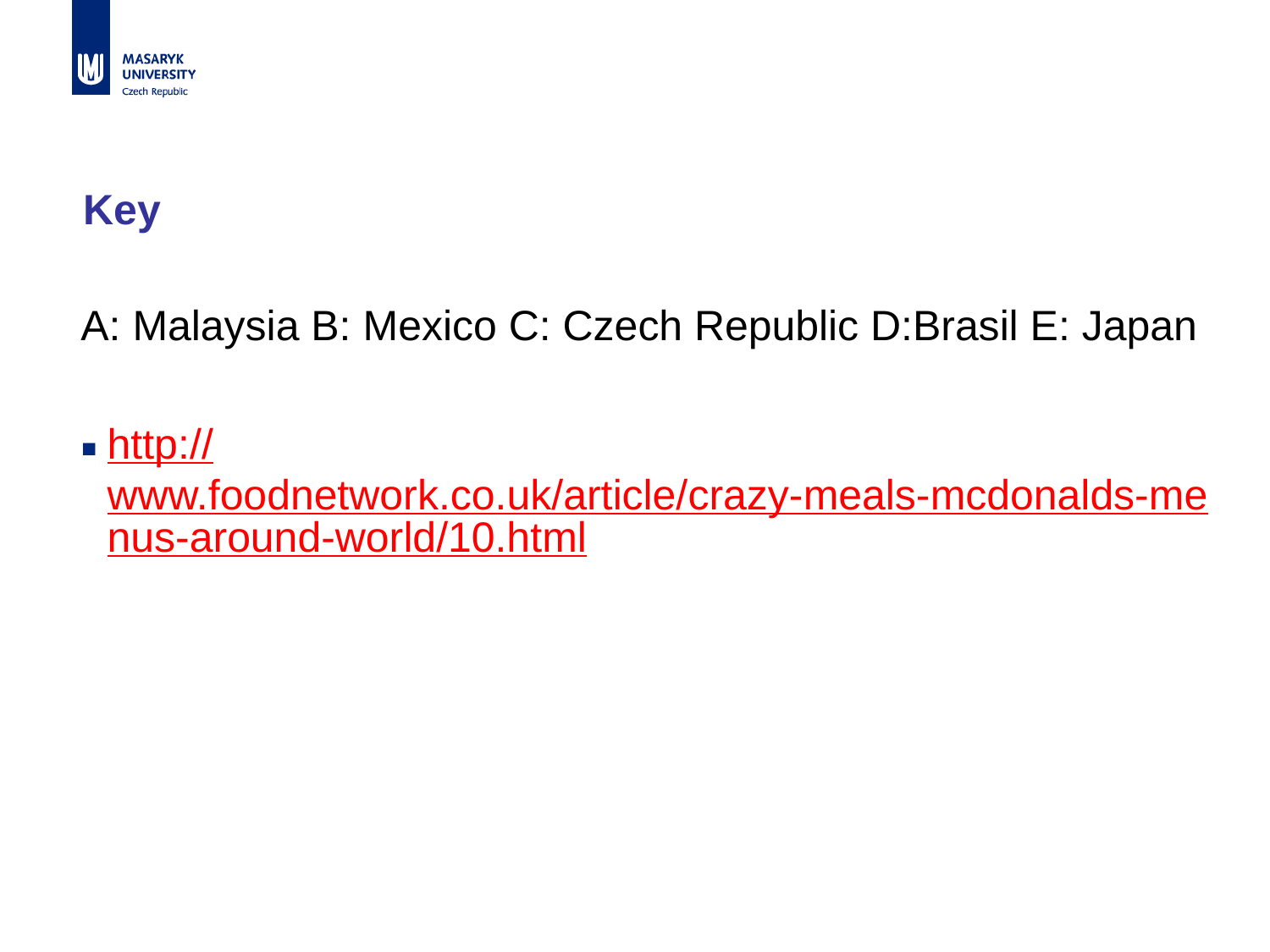

# Key
A: Malaysia B: Mexico C: Czech Republic D:Brasil E: Japan

http://www.foodnetwork.co.uk/article/crazy-meals-mcdonalds-menus-around-world/10.html